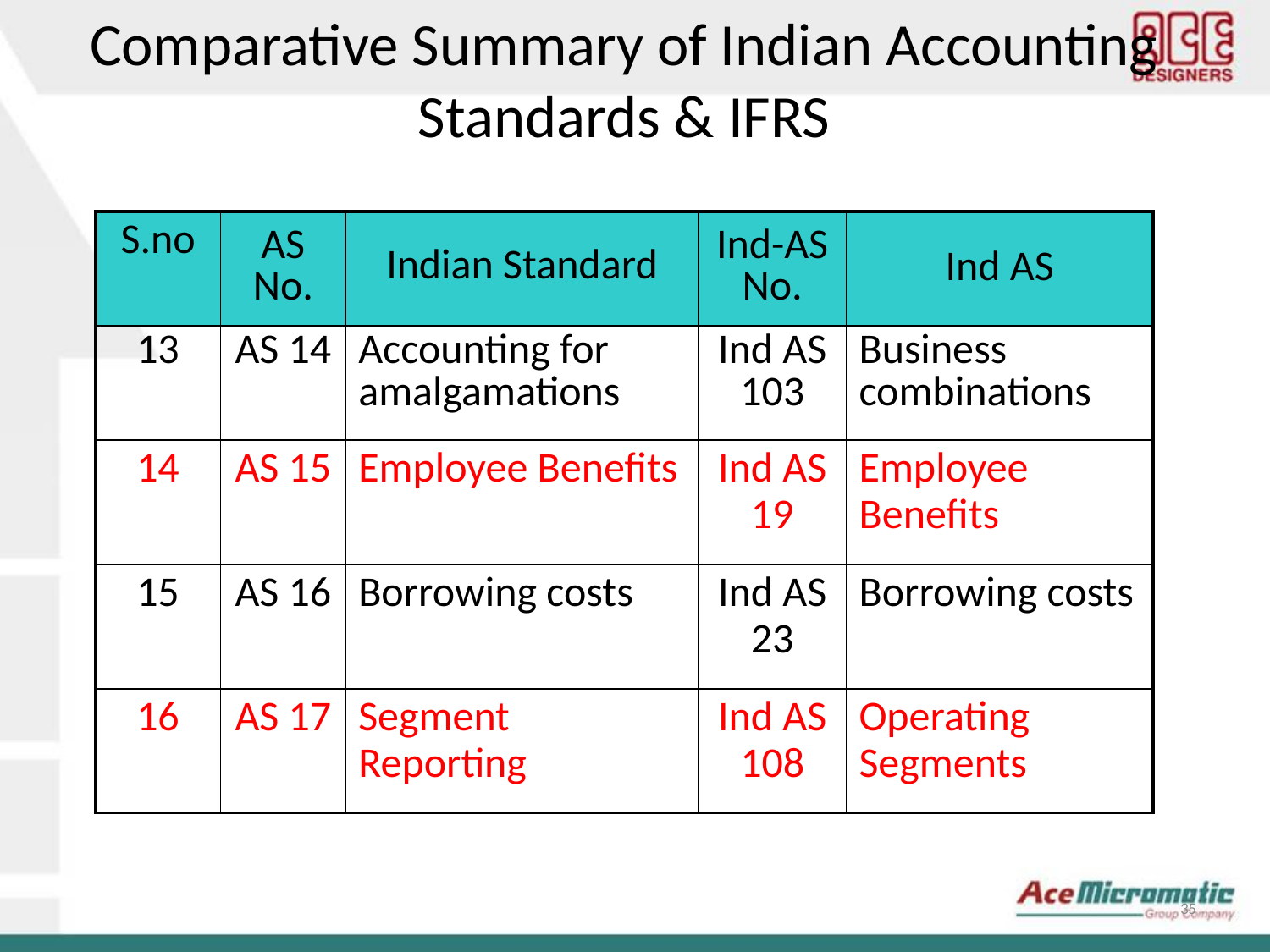

Comparative Summary of Indian Accounting Standards & IFRS
| S.no | AS No. | Indian Standard | Ind-AS No. | Ind AS |
| --- | --- | --- | --- | --- |
| 13 | AS 14 | Accounting for amalgamations | Ind AS 103 | Business combinations |
| 14 | AS 15 | Employee Benefits | Ind AS 19 | Employee Benefits |
| 15 | AS 16 | Borrowing costs | Ind AS 23 | Borrowing costs |
| 16 | AS 17 | Segment Reporting | Ind AS 108 | Operating Segments |
35